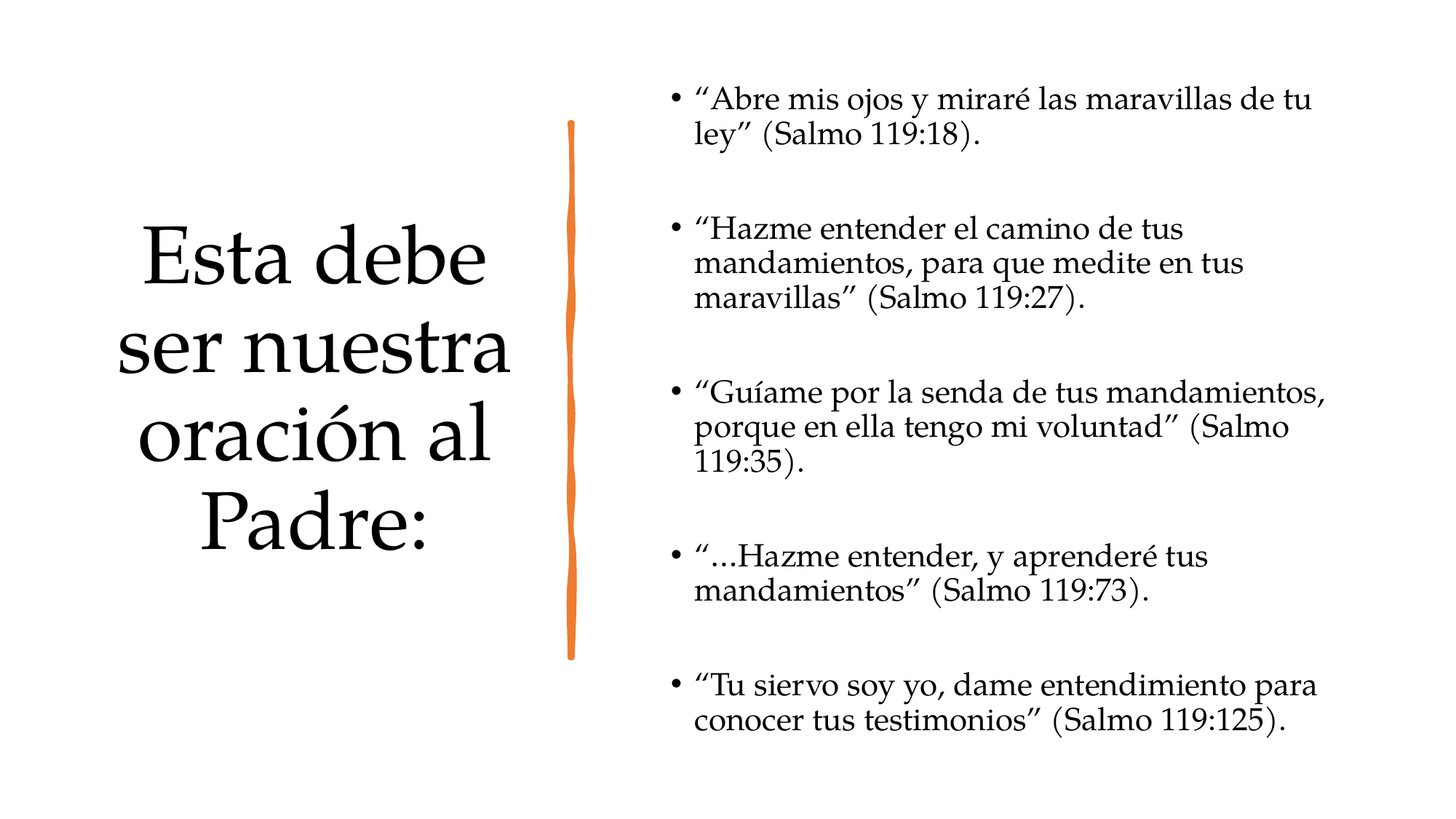

# Esta debe ser nuestra oración al Padre:
“Abre mis ojos y miraré las maravillas de tu ley” (Salmo 119:18).

“Hazme entender el camino de tus mandamientos, para que medite en tus maravillas” (Salmo 119:27).

“Guíame por la senda de tus mandamientos, porque en ella tengo mi voluntad” (Salmo 119:35).

“…Hazme entender, y aprenderé tus mandamientos” (Salmo 119:73).

“Tu siervo soy yo, dame entendimiento para conocer tus testimonios” (Salmo 119:125).